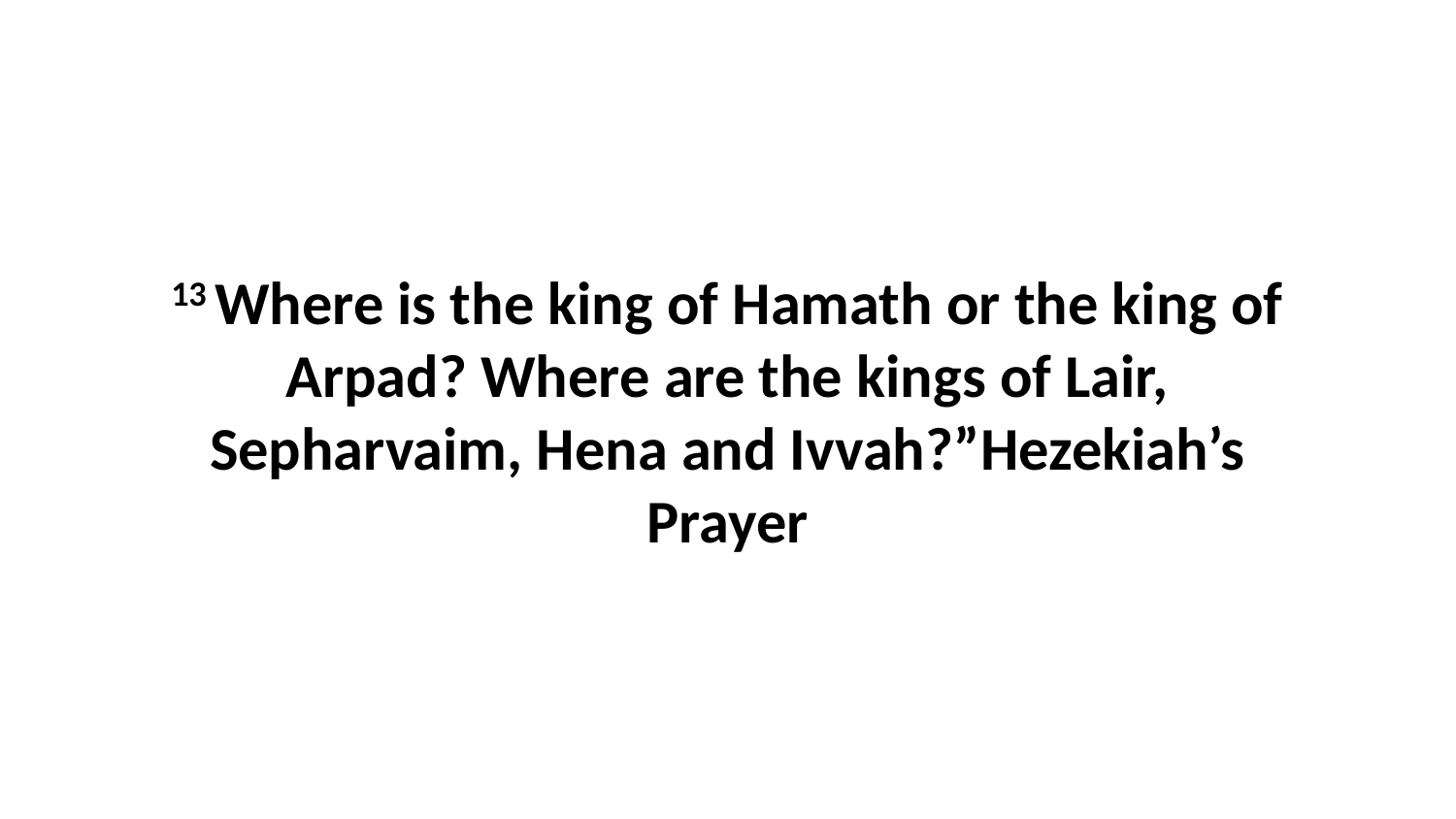

13 Where is the king of Hamath or the king of Arpad? Where are the kings of Lair, Sepharvaim, Hena and Ivvah?”Hezekiah’s Prayer